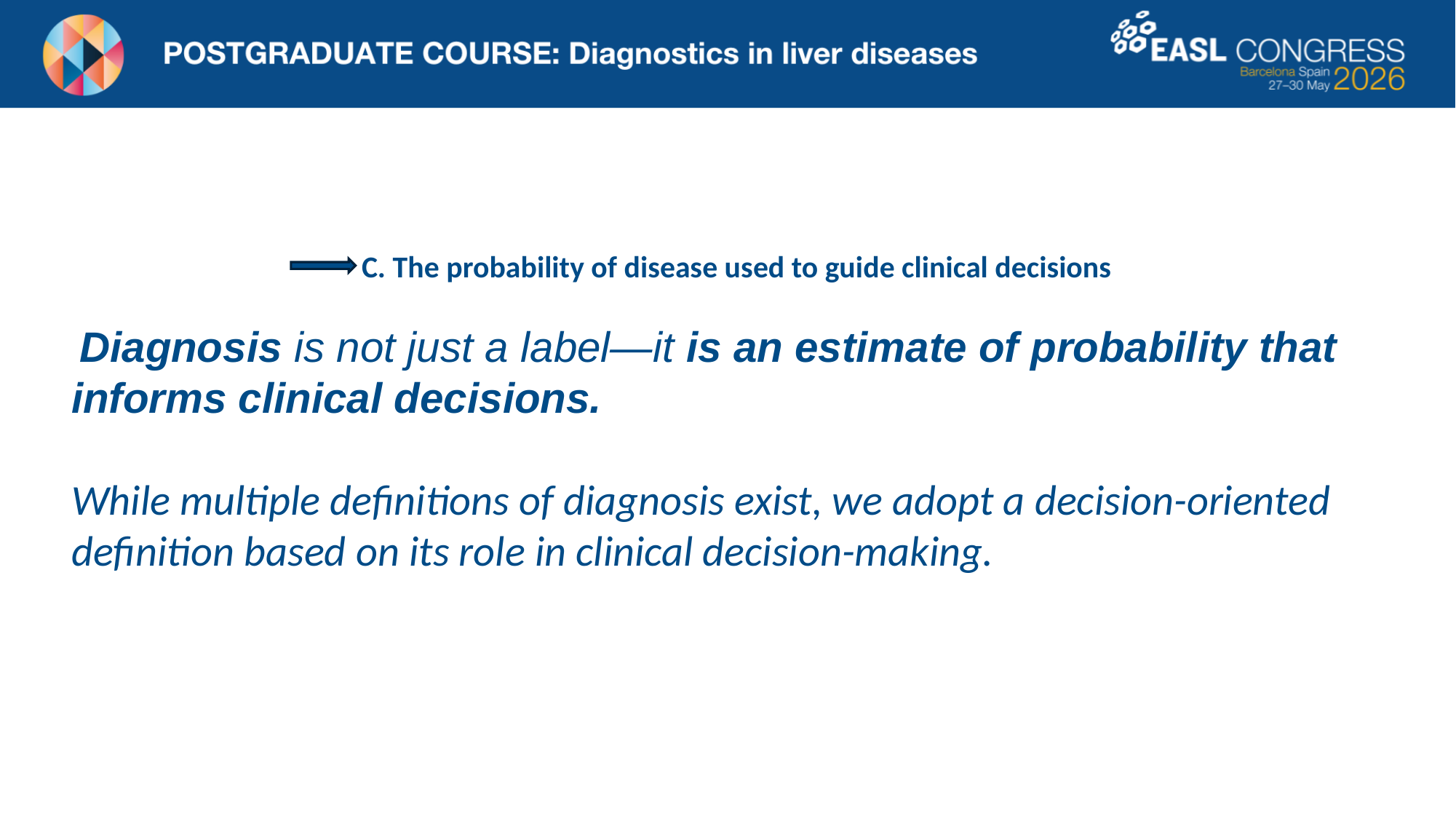

C. The probability of disease used to guide clinical decisions

 Diagnosis is not just a label—it is an estimate of probability that informs clinical decisions.

While multiple definitions of diagnosis exist, we adopt a decision-oriented definition based on its role in clinical decision-making.